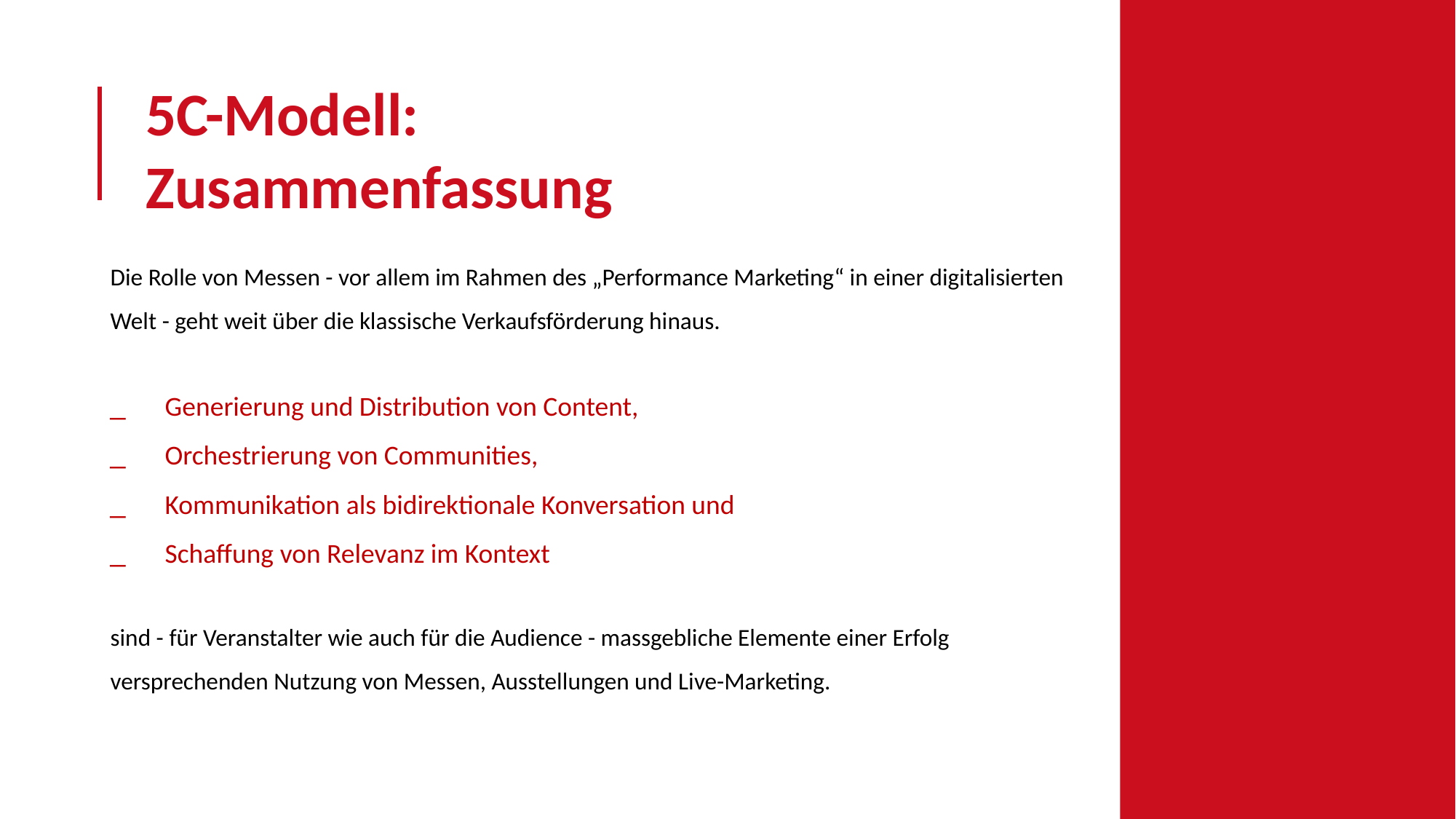

5C-Modell:
Zusammenfassung
Die Rolle von Messen - vor allem im Rahmen des „Performance Marketing“ in einer digitalisierten Welt - geht weit über die klassische Verkaufsförderung hinaus.

Generierung und Distribution von Content,
Orchestrierung von Communities,
Kommunikation als bidirektionale Konversation und
Schaffung von Relevanz im Kontext

sind - für Veranstalter wie auch für die Audience - massgebliche Elemente einer Erfolg versprechenden Nutzung von Messen, Ausstellungen und Live-Marketing.